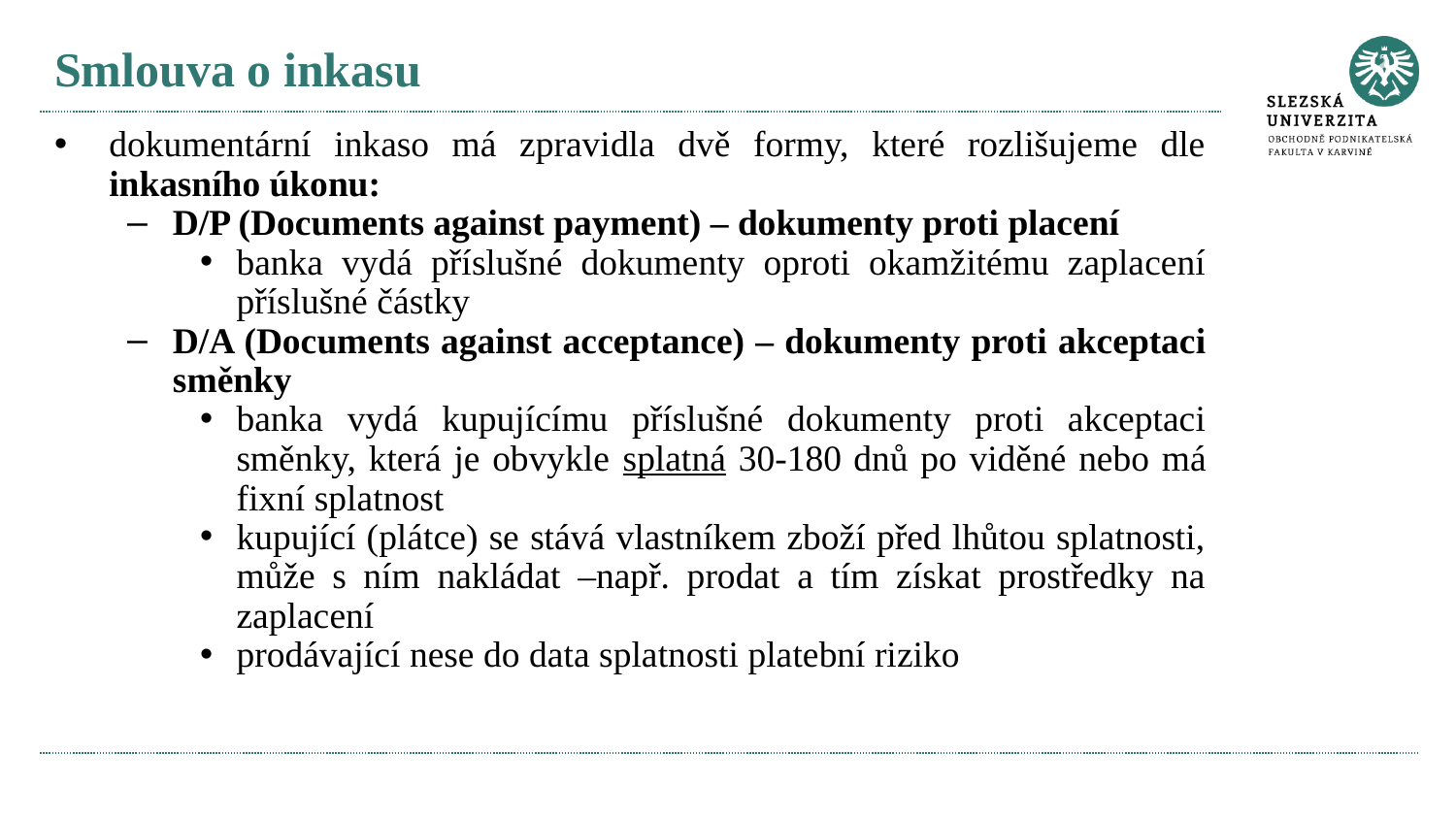

# Smlouva o inkasu
dokumentární inkaso má zpravidla dvě formy, které rozlišujeme dle inkasního úkonu:
D/P (Documents against payment) – dokumenty proti placení
banka vydá příslušné dokumenty oproti okamžitému zaplacení příslušné částky
D/A (Documents against acceptance) – dokumenty proti akceptaci směnky
banka vydá kupujícímu příslušné dokumenty proti akceptaci směnky, která je obvykle splatná 30-180 dnů po viděné nebo má fixní splatnost
kupující (plátce) se stává vlastníkem zboží před lhůtou splatnosti, může s ním nakládat –např. prodat a tím získat prostředky na zaplacení
prodávající nese do data splatnosti platební riziko